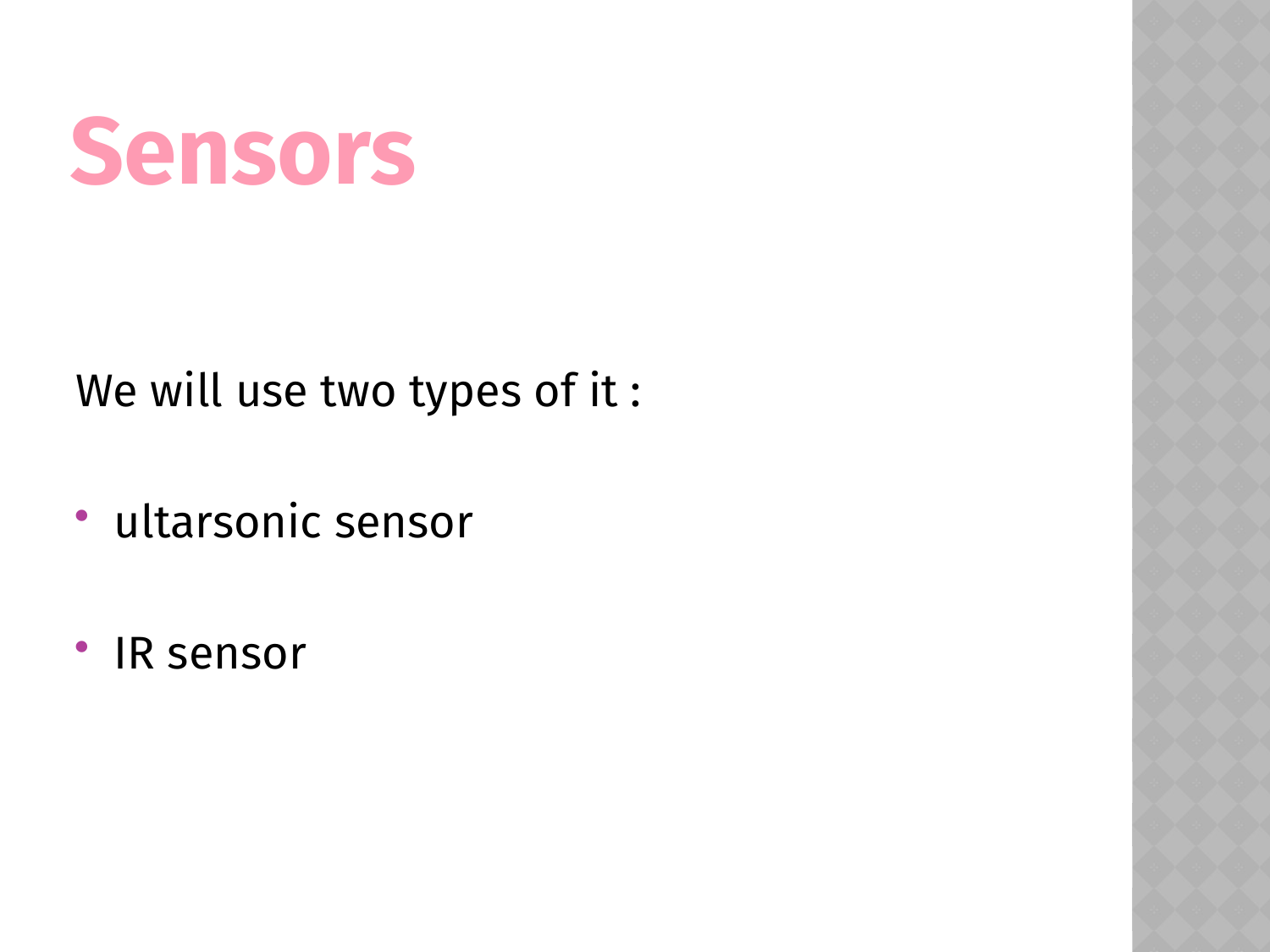

# Sensors

We will use two types of it :

ultarsonic sensor

IR sensor